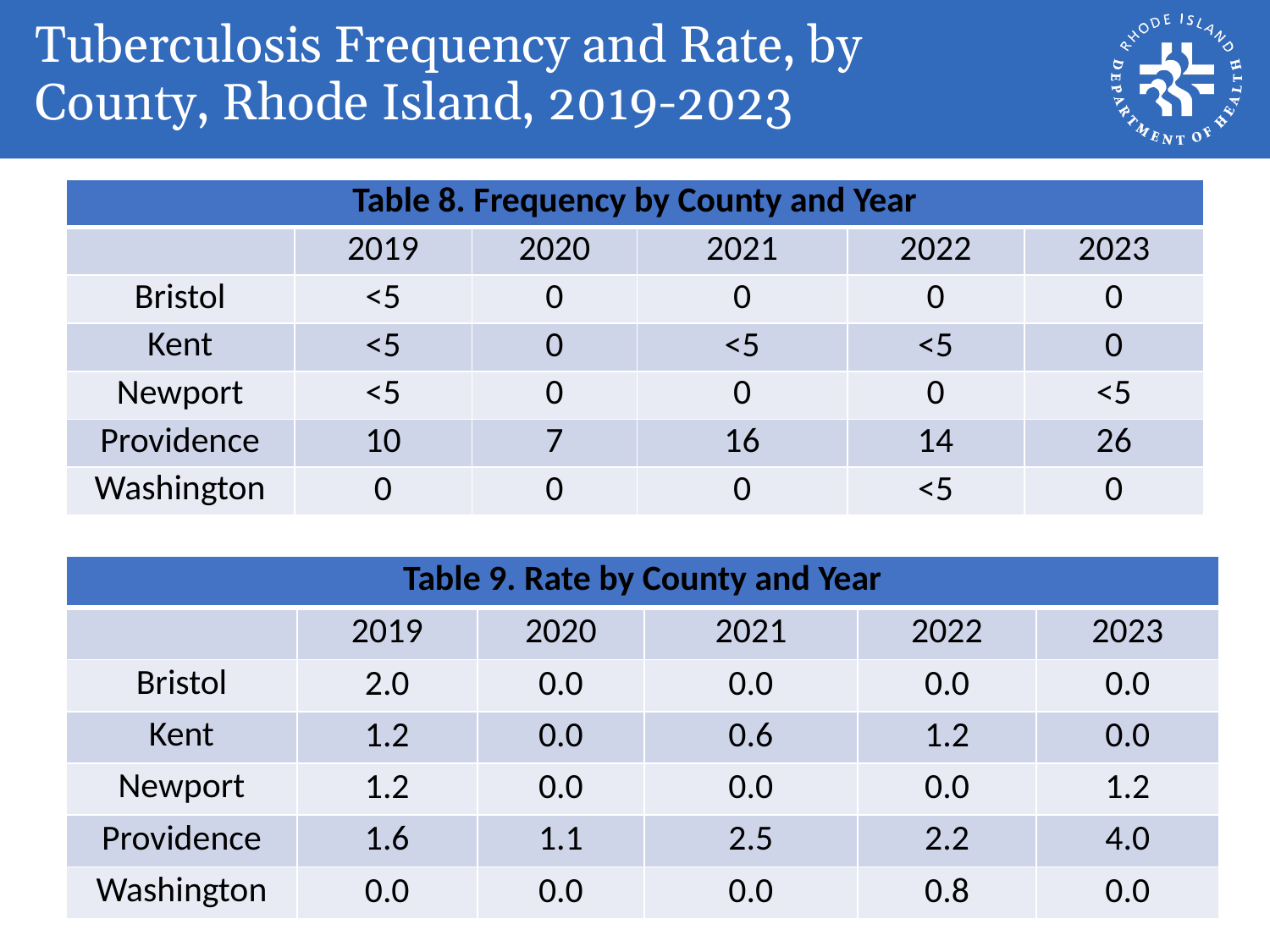

# Tuberculosis Frequency and Rate, by County, Rhode Island, 2019-2023
| Table 8. Frequency by County and Year |  |  |  |  |  |
| --- | --- | --- | --- | --- | --- |
|  | 2019 | 2020 | 2021 | 2022 | 2023 |
| Bristol | <5 | 0 | 0 | 0 | 0 |
| Kent | <5 | 0 | <5 | <5 | 0 |
| Newport | <5 | 0 | 0 | 0 | <5 |
| Providence | 10 | 7 | 16 | 14 | 26 |
| Washington | 0 | 0 | 0 | <5 | 0 |
| Table 9. Rate by County and Year |  |  |  |  |  |
| --- | --- | --- | --- | --- | --- |
|  | 2019 | 2020 | 2021 | 2022 | 2023 |
| Bristol | 2.0 | 0.0 | 0.0 | 0.0 | 0.0 |
| Kent | 1.2 | 0.0 | 0.6 | 1.2 | 0.0 |
| Newport | 1.2 | 0.0 | 0.0 | 0.0 | 1.2 |
| Providence | 1.6 | 1.1 | 2.5 | 2.2 | 4.0 |
| Washington | 0.0 | 0.0 | 0.0 | 0.8 | 0.0 |